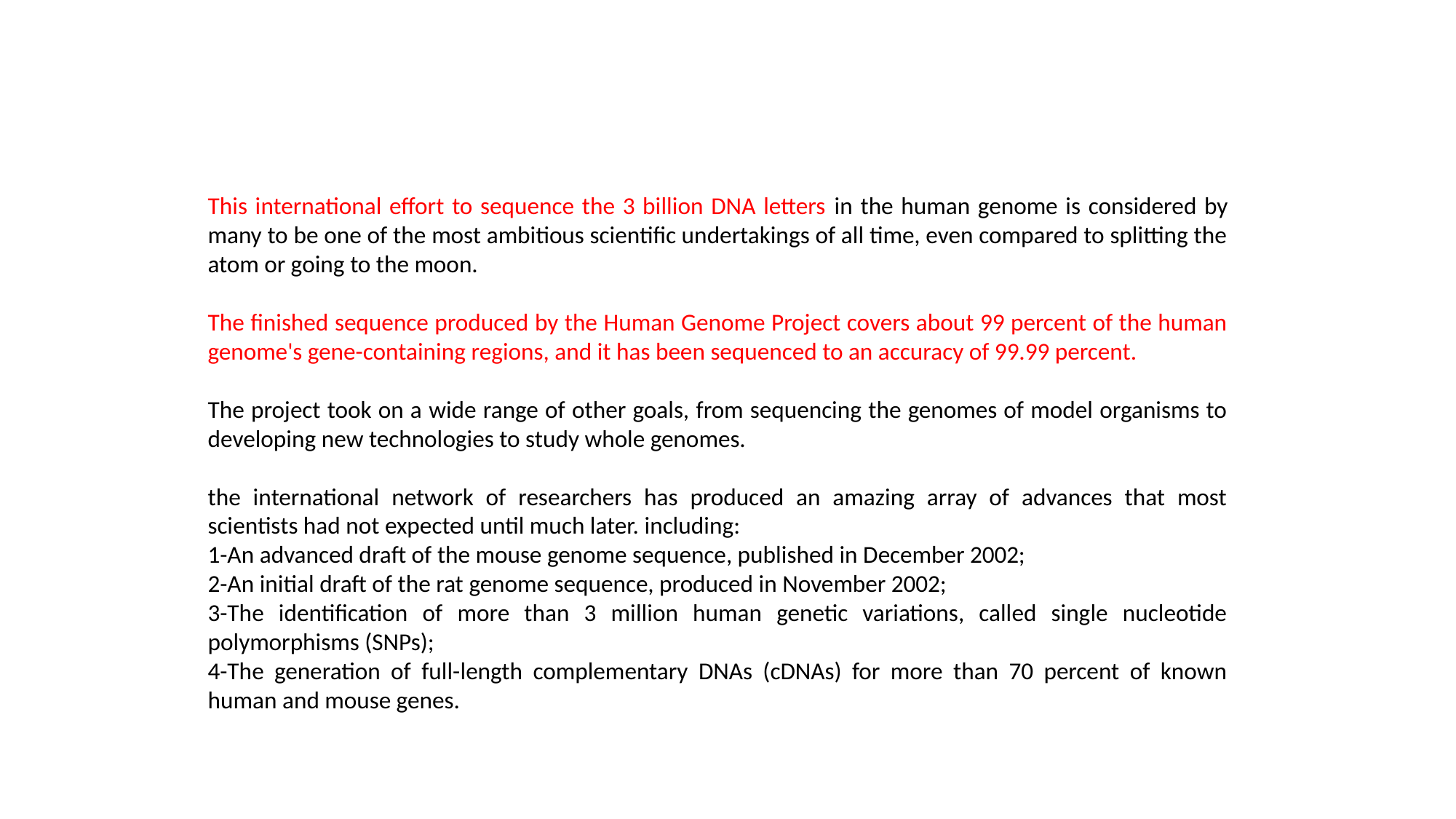

This international effort to sequence the 3 billion DNA letters in the human genome is considered by many to be one of the most ambitious scientific undertakings of all time, even compared to splitting the atom or going to the moon.

The finished sequence produced by the Human Genome Project covers about 99 percent of the human genome's gene-containing regions, and it has been sequenced to an accuracy of 99.99 percent.

The project took on a wide range of other goals, from sequencing the genomes of model organisms to developing new technologies to study whole genomes.

the international network of researchers has produced an amazing array of advances that most scientists had not expected until much later. including:
1-An advanced draft of the mouse genome sequence, published in December 2002;
2-An initial draft of the rat genome sequence, produced in November 2002;
3-The identification of more than 3 million human genetic variations, called single nucleotide polymorphisms (SNPs);
4-The generation of full-length complementary DNAs (cDNAs) for more than 70 percent of known human and mouse genes.